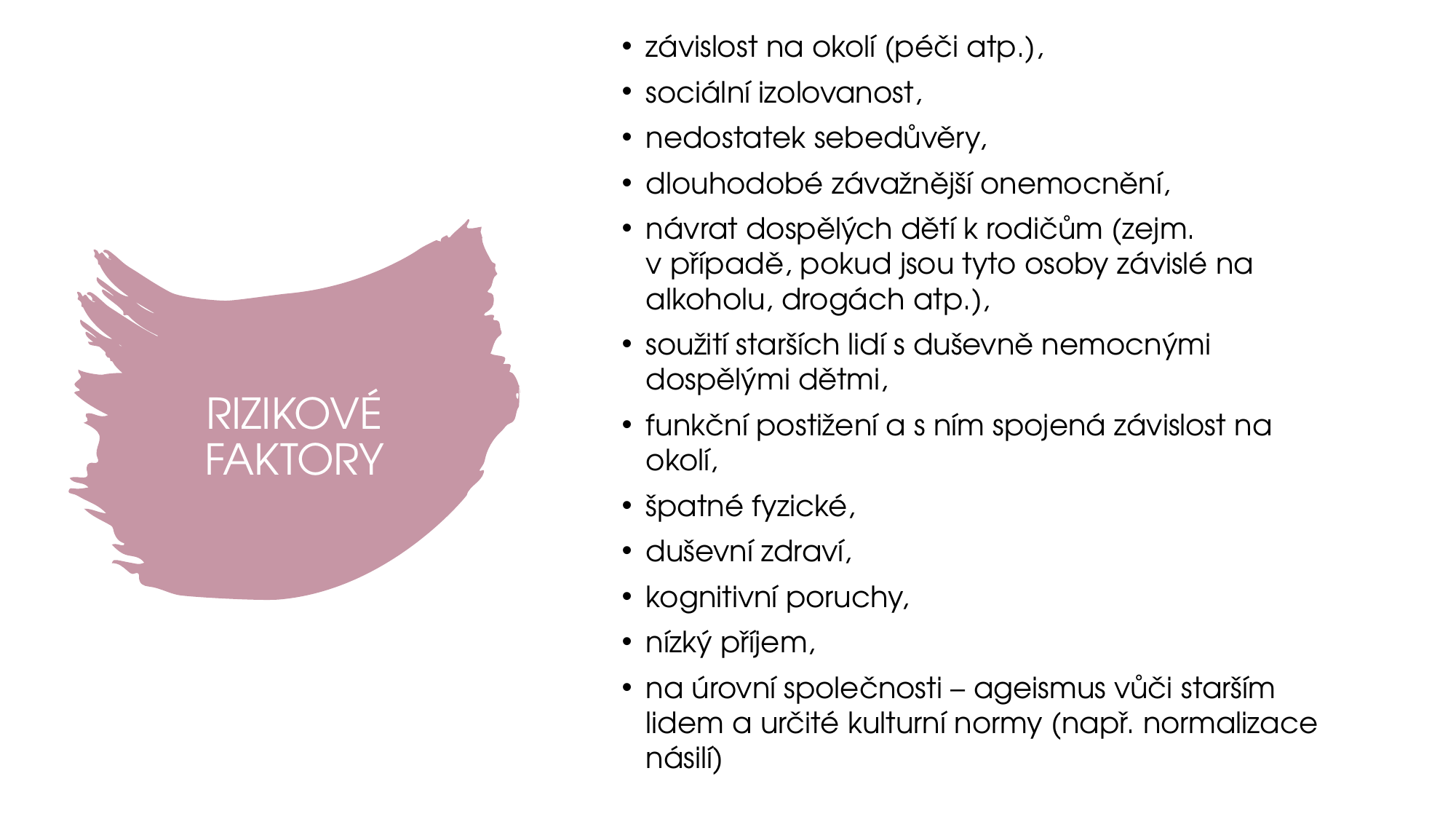

závislost na okolí (péči atp.),
sociální izolovanost,
nedostatek sebedůvěry,
dlouhodobé závažnější onemocnění,
návrat dospělých dětí k rodičům (zejm. v případě, pokud jsou tyto osoby závislé na alkoholu, drogách atp.),
soužití starších lidí s duševně nemocnými dospělými dětmi,
funkční postižení a s ním spojená závislost na okolí,
špatné fyzické,
duševní zdraví,
kognitivní poruchy,
nízký příjem,
na úrovní společnosti – ageismus vůči starším lidem a určité kulturní normy (např. normalizace násilí)

# RIZIKOVÉ FAKTORY